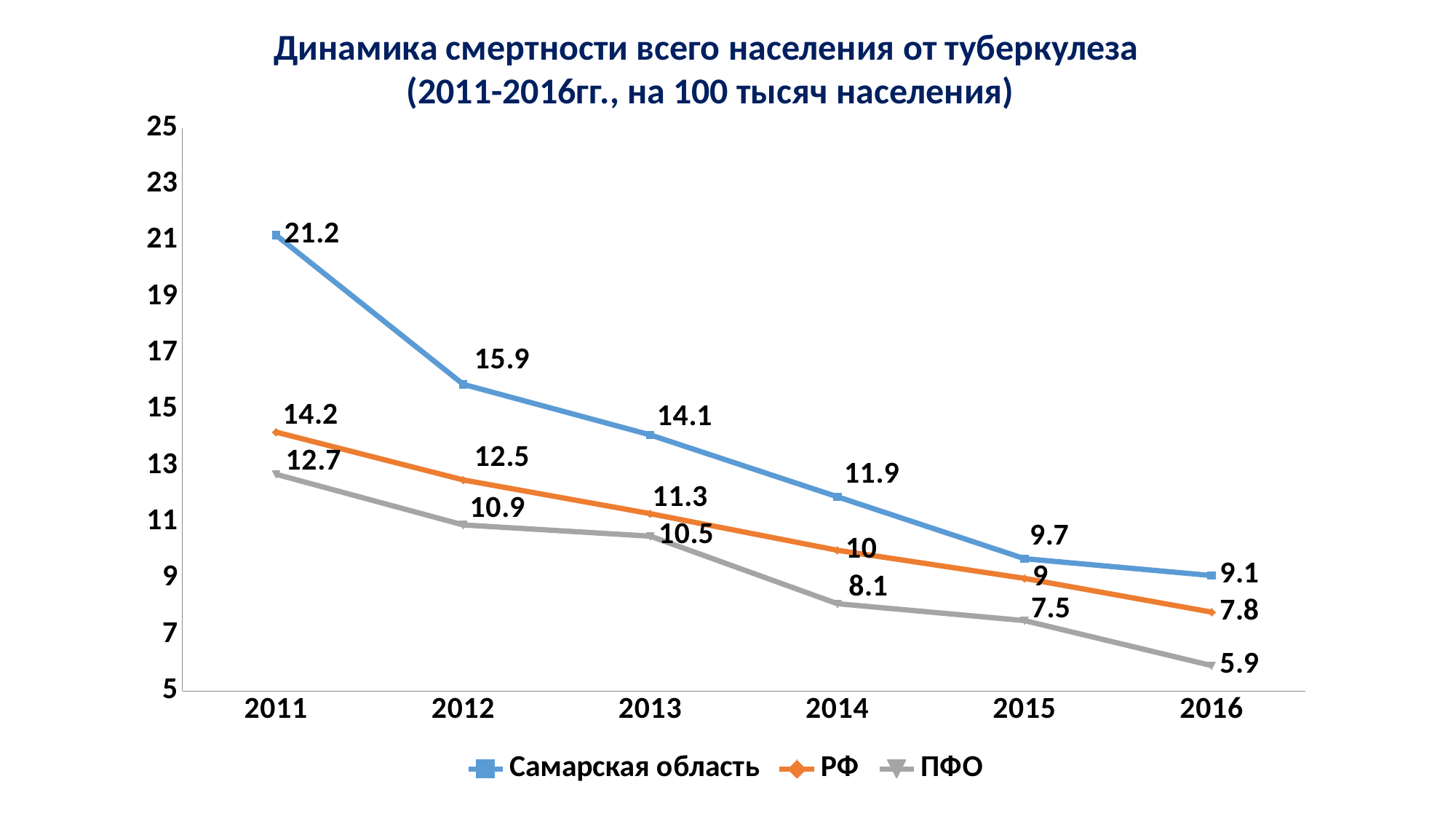

Динамика смертности всего населения от туберкулеза
(2011-2016гг., на 100 тысяч населения)

### Chart

| Category | Самарская область | РФ | ПФО |
|---|---|---|---|
| 2011 | 21.2 | 14.2 | 12.7 |
| 2012 | 15.9 | 12.5 | 10.9 |
| 2013 | 14.1 | 11.3 | 10.5 |
| 2014 | 11.9 | 10.0 | 8.1 |
| 2015 | 9.700000000000001 | 9.0 | 7.5 |
| 2016 | 9.1 | 7.8 | 5.9 |